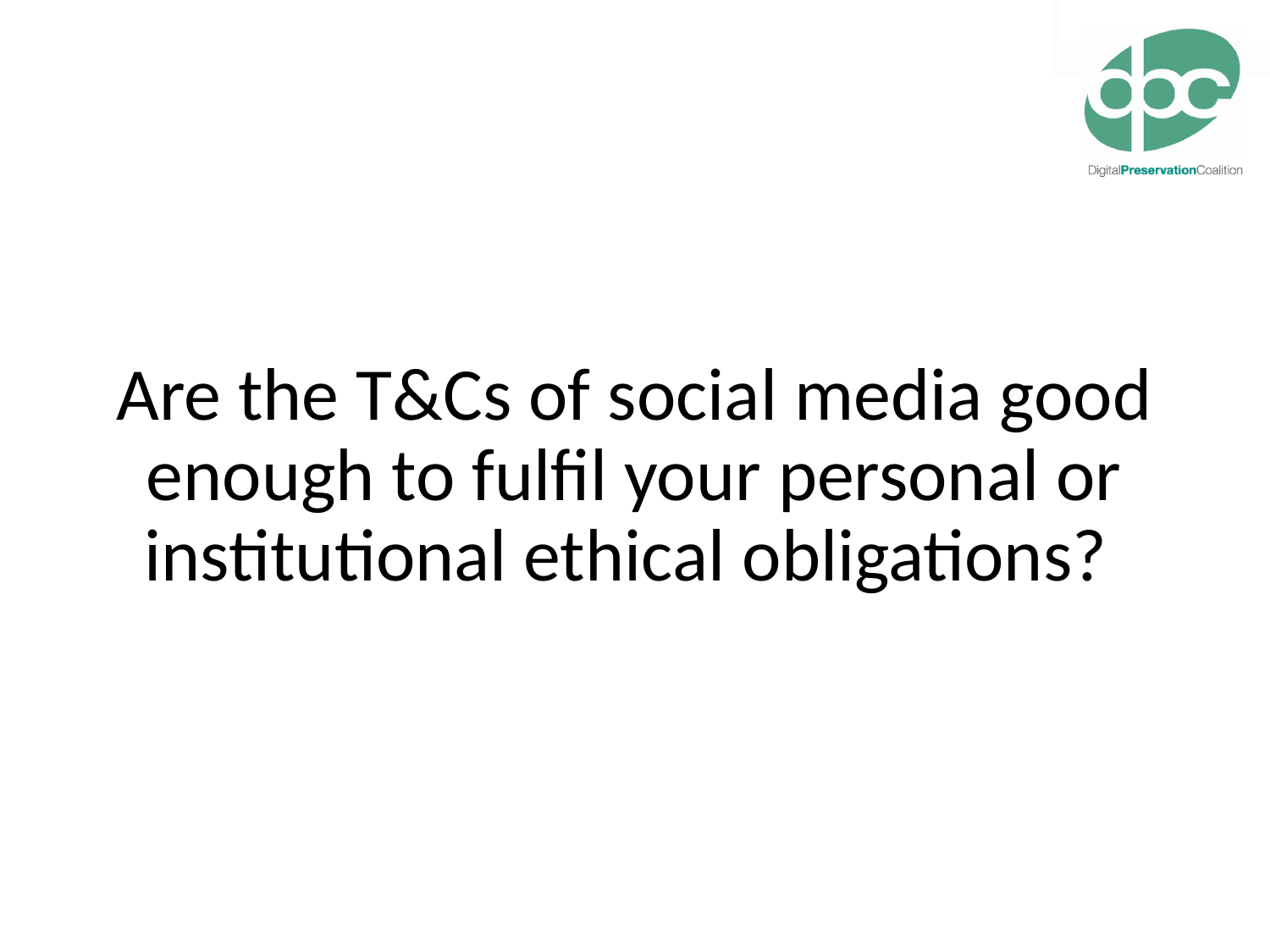

# Are the T&Cs of social media good enough to fulfil your personal or institutional ethical obligations?